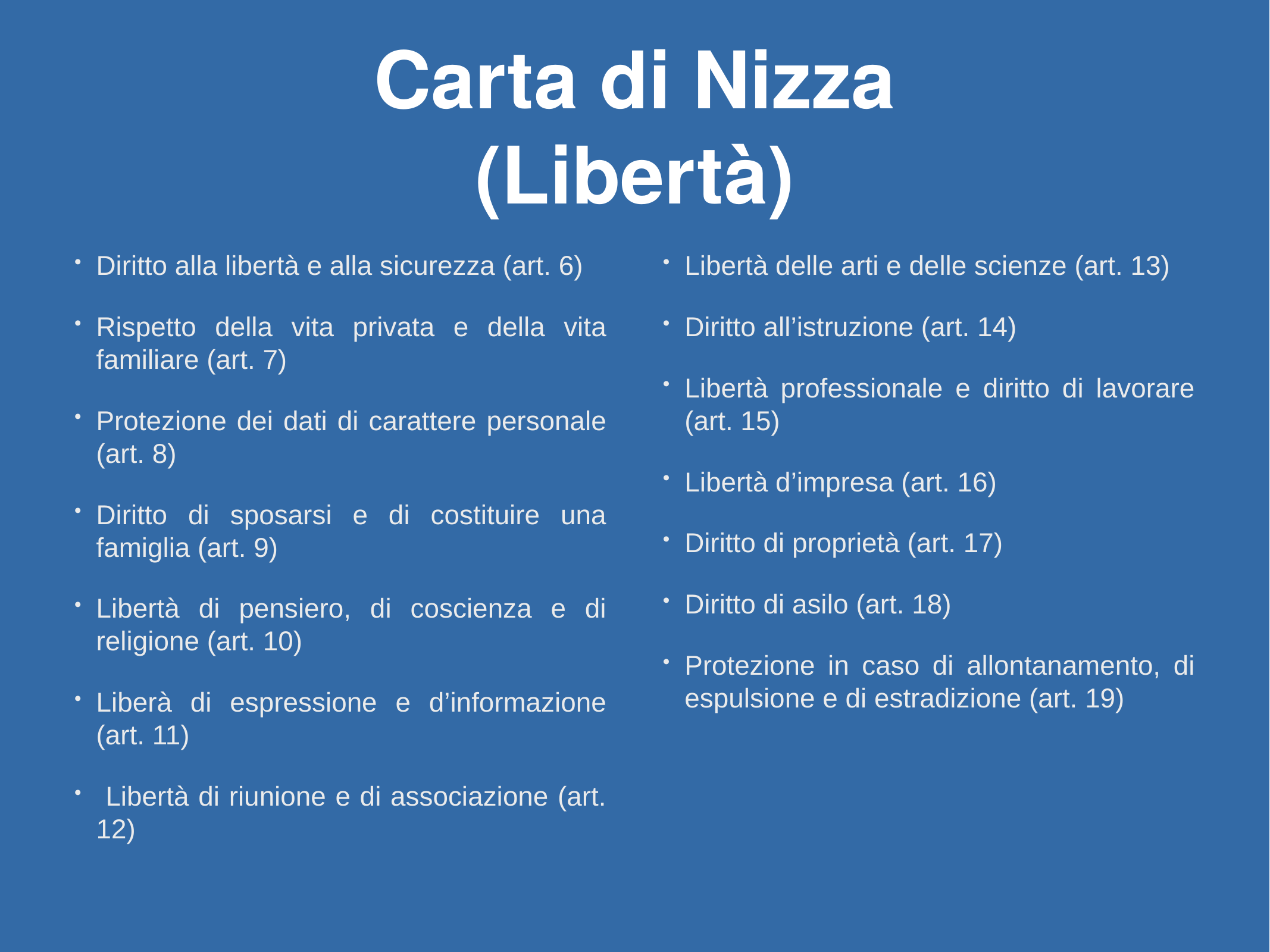

# Carta di Nizza
(Libertà)
Diritto alla libertà e alla sicurezza (art. 6)
Rispetto della vita privata e della vita familiare (art. 7)
Protezione dei dati di carattere personale (art. 8)
Diritto di sposarsi e di costituire una famiglia (art. 9)
Libertà di pensiero, di coscienza e di religione (art. 10)
Liberà di espressione e d’informazione (art. 11)
 Libertà di riunione e di associazione (art. 12)
Libertà delle arti e delle scienze (art. 13)
Diritto all’istruzione (art. 14)
Libertà professionale e diritto di lavorare (art. 15)
Libertà d’impresa (art. 16)
Diritto di proprietà (art. 17)
Diritto di asilo (art. 18)
Protezione in caso di allontanamento, di espulsione e di estradizione (art. 19)